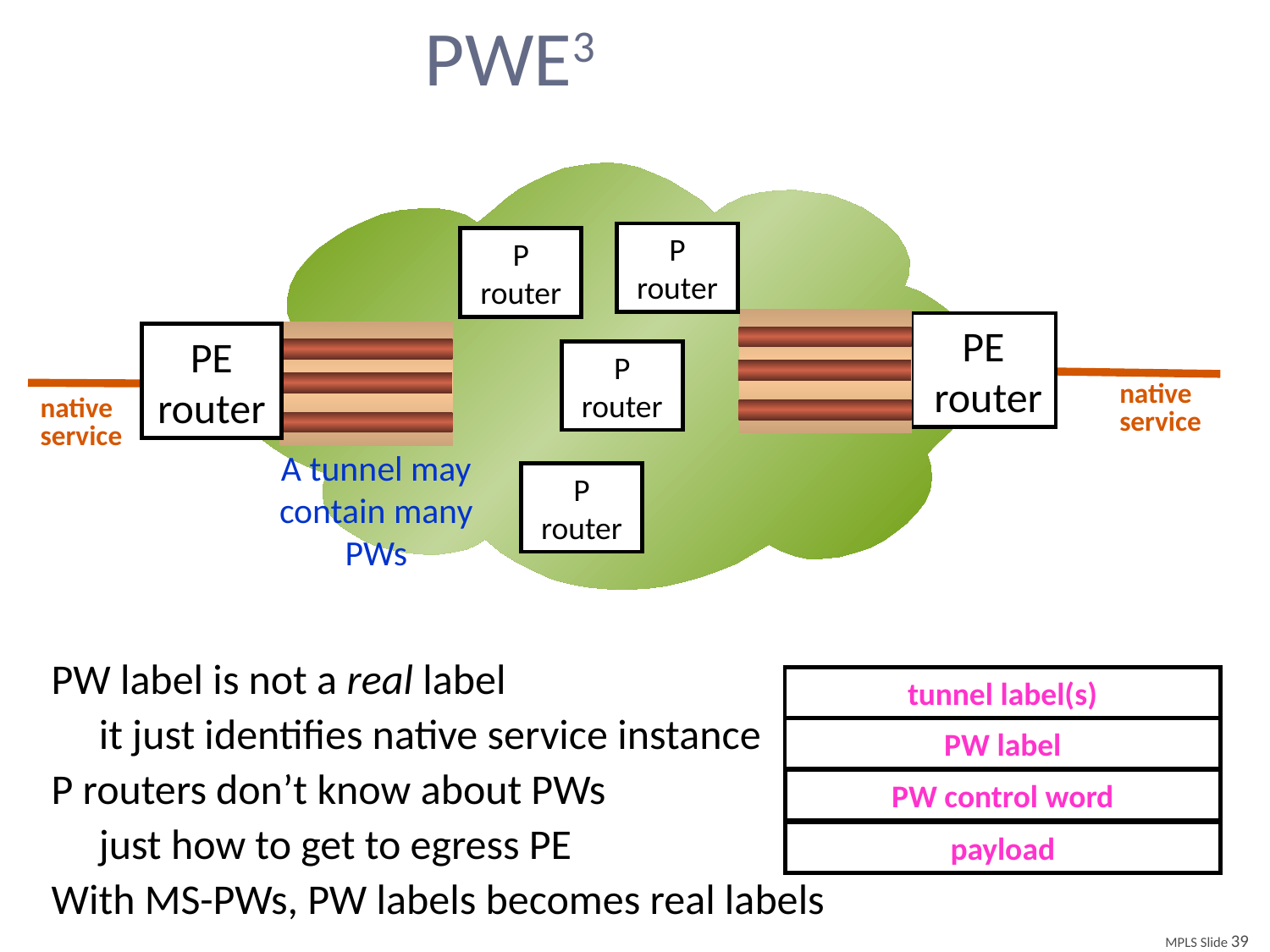

# PWE3

P router
P router

PE
 router

PE
router
P router

native
service

native
service
A tunnel may contain many PWs
P router
PW label is not a real label
	it just identifies native service instance
P routers don’t know about PWs
	just how to get to egress PE
With MS-PWs, PW labels becomes real labels

tunnel label(s)
PW label
PW control word
payload